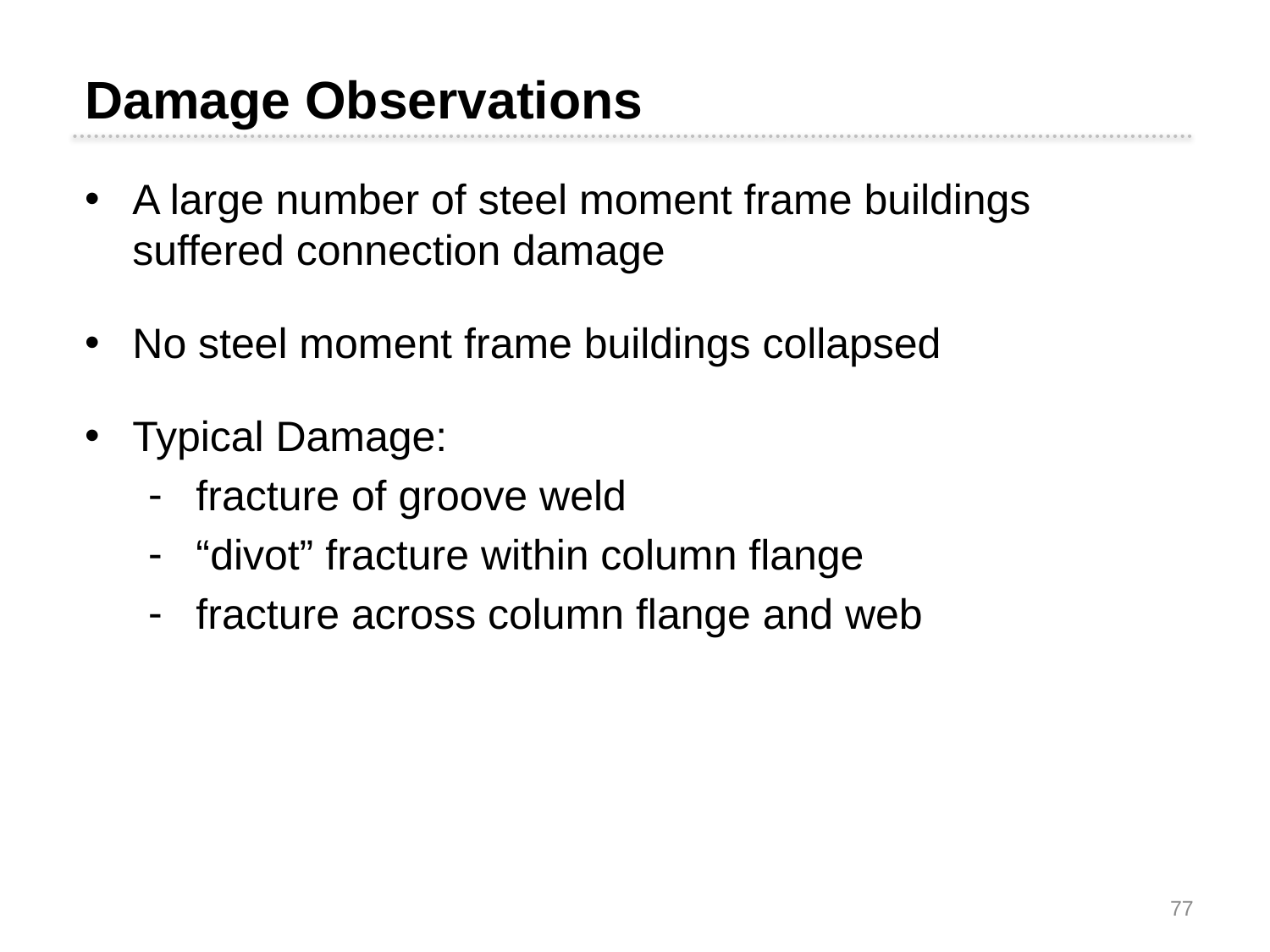

Damage Observations
A large number of steel moment frame buildings suffered connection damage
No steel moment frame buildings collapsed
Typical Damage:
fracture of groove weld
“divot” fracture within column flange
fracture across column flange and web

77